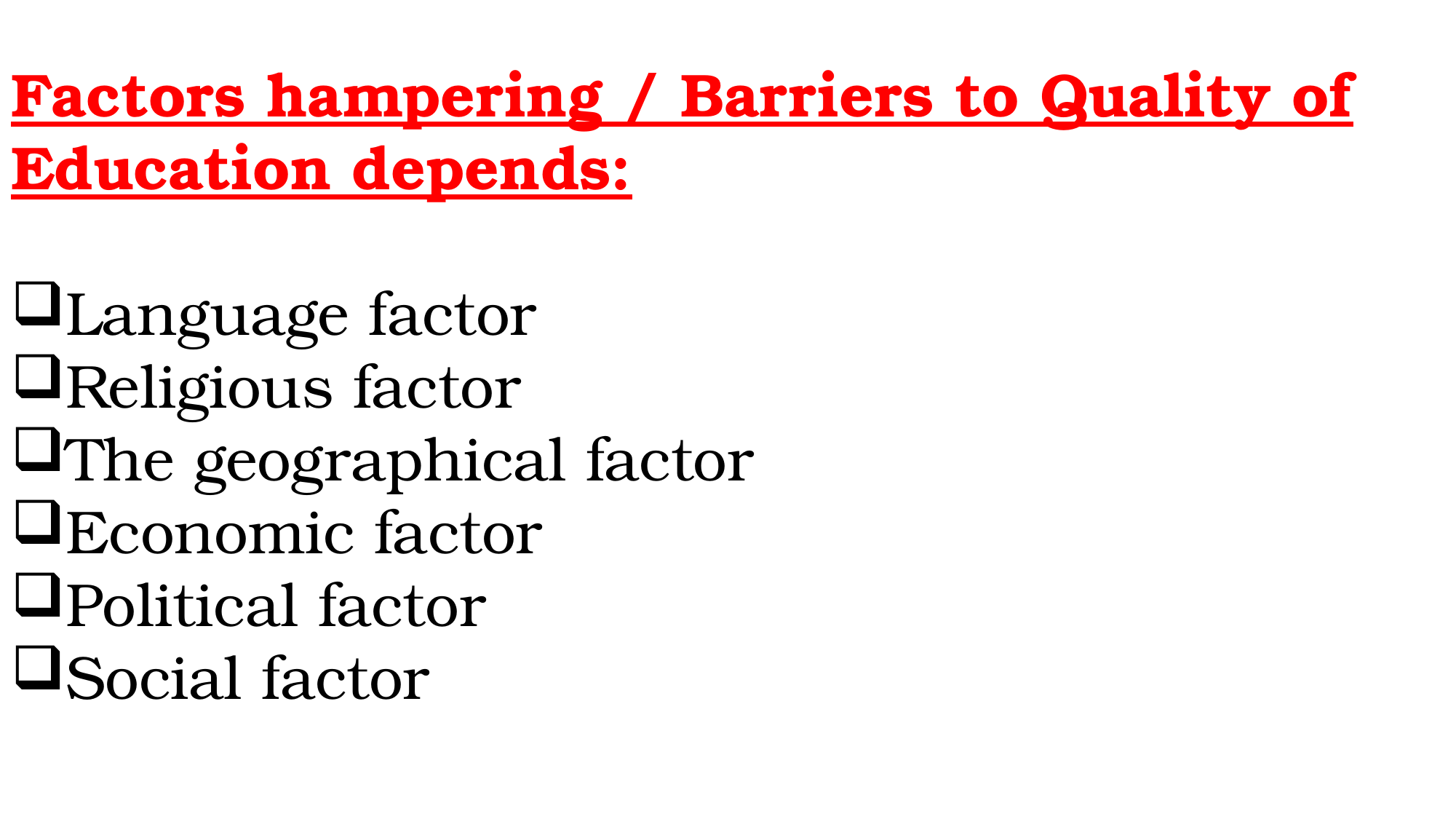

Factors hampering / Barriers to Quality of Education depends:

Language factor
Religious factor
The geographical factor
Economic factor
Political factor
Social factor